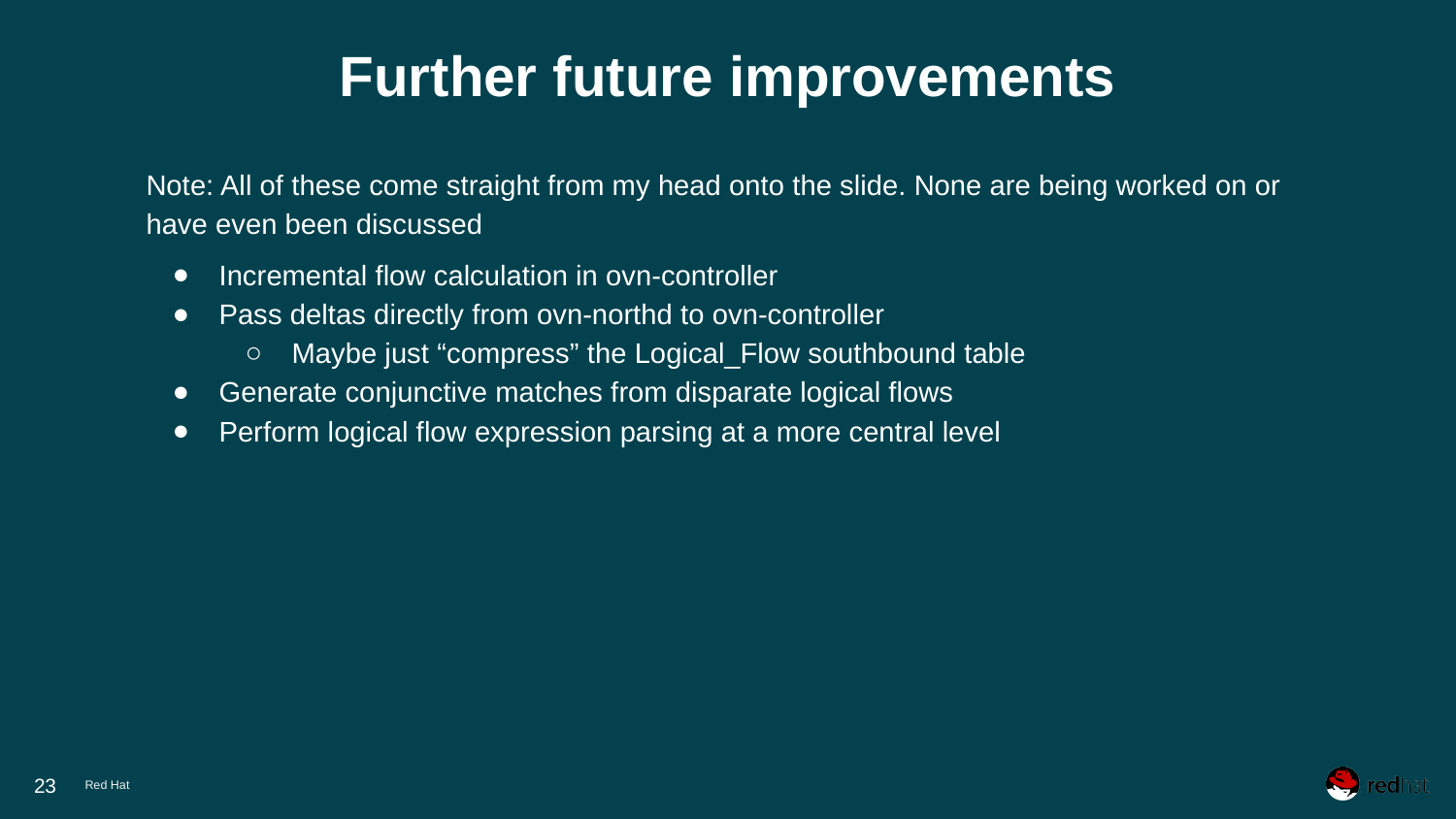

# Further future improvements
Note: All of these come straight from my head onto the slide. None are being worked on or have even been discussed
Incremental flow calculation in ovn-controller
Pass deltas directly from ovn-northd to ovn-controller
Maybe just “compress” the Logical_Flow southbound table
Generate conjunctive matches from disparate logical flows
Perform logical flow expression parsing at a more central level

23